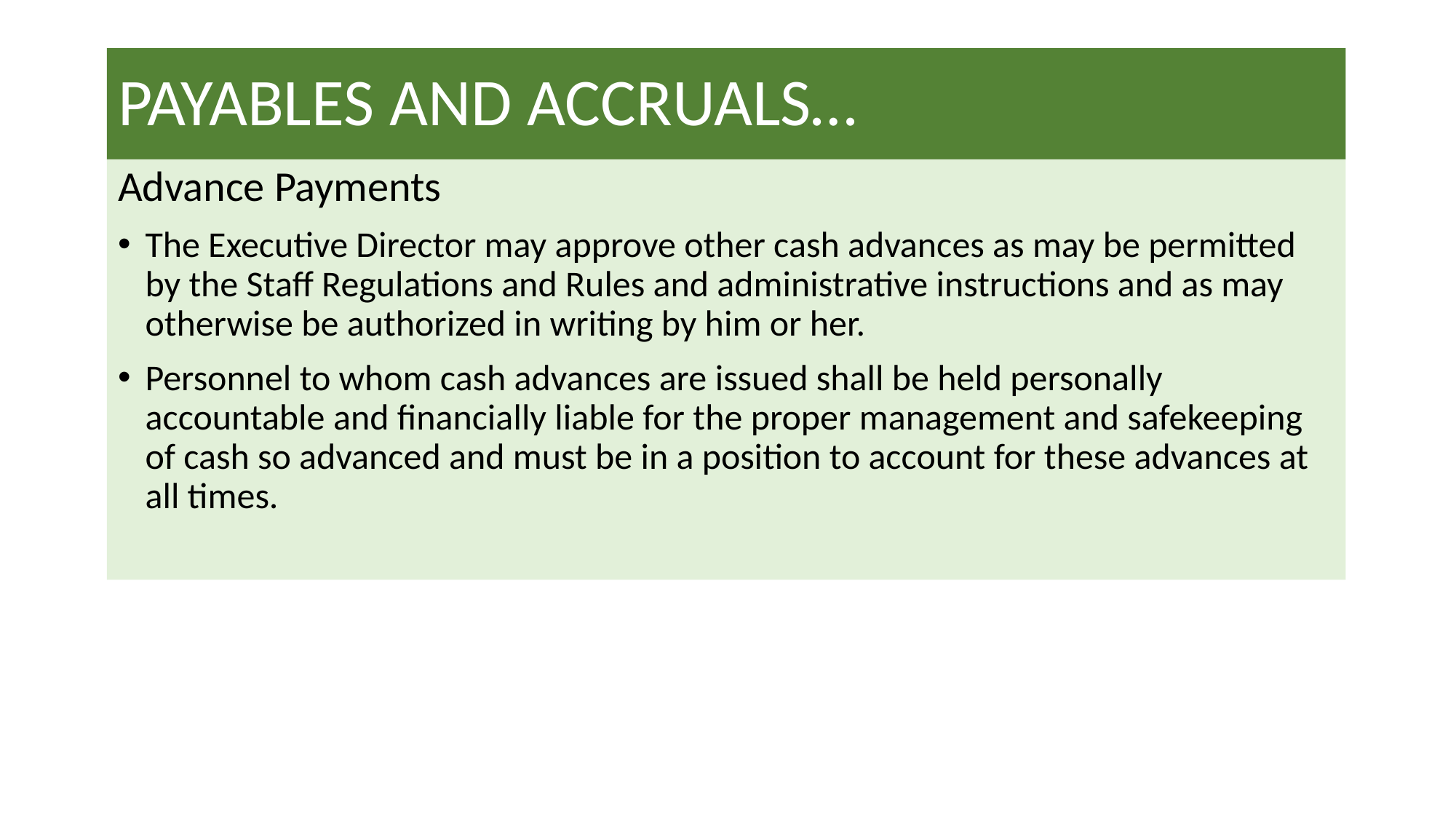

# PAYABLES AND ACCRUALS…
Advance Payments
The Executive Director may approve other cash advances as may be permitted by the Staff Regulations and Rules and administrative instructions and as may otherwise be authorized in writing by him or her.
Personnel to whom cash advances are issued shall be held personally accountable and financially liable for the proper management and safekeeping of cash so advanced and must be in a position to account for these advances at all times.